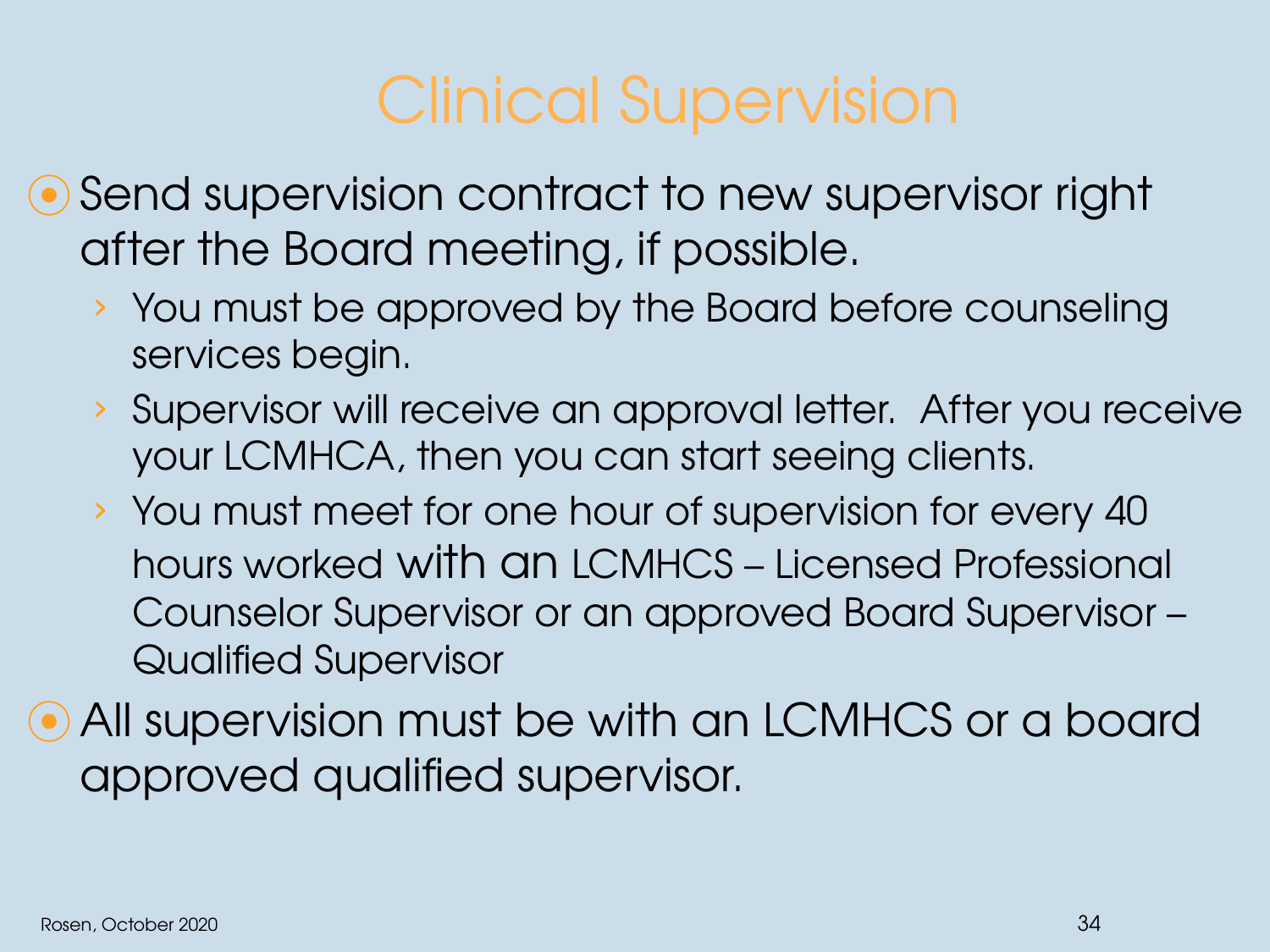

# Clinical Supervision
Send supervision contract to new supervisor right after the Board meeting, if possible.
You must be approved by the Board before counseling services begin.
Supervisor will receive an approval letter.  After you receive your LCMHCA, then you can start seeing clients.
You must meet for one hour of supervision for every 40 hours worked with an LCMHCS – Licensed Professional Counselor Supervisor or an approved Board Supervisor – Qualified Supervisor
All supervision must be with an LCMHCS or a board approved qualified supervisor.
34
Rosen, October 2020